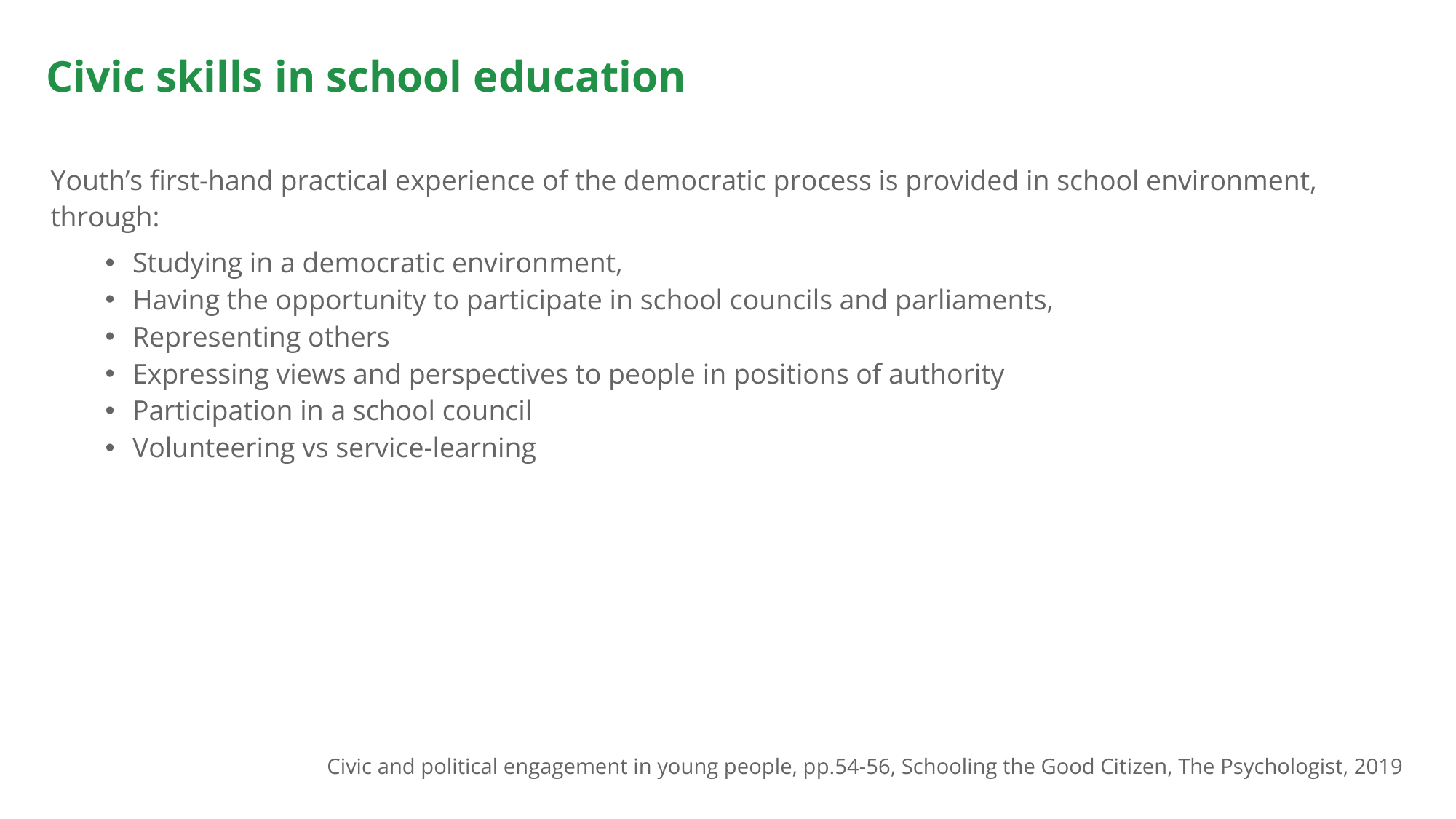

# Civic skills in school education
Youth’s first-hand practical experience of the democratic process is provided in school environment, through:
Studying in a democratic environment,
Having the opportunity to participate in school councils and parliaments,
Representing others
Expressing views and perspectives to people in positions of authority
Participation in a school council
Volunteering vs service-learning

Civic and political engagement in young people, pp.54-56, Schooling the Good Citizen, The Psychologist, 2019